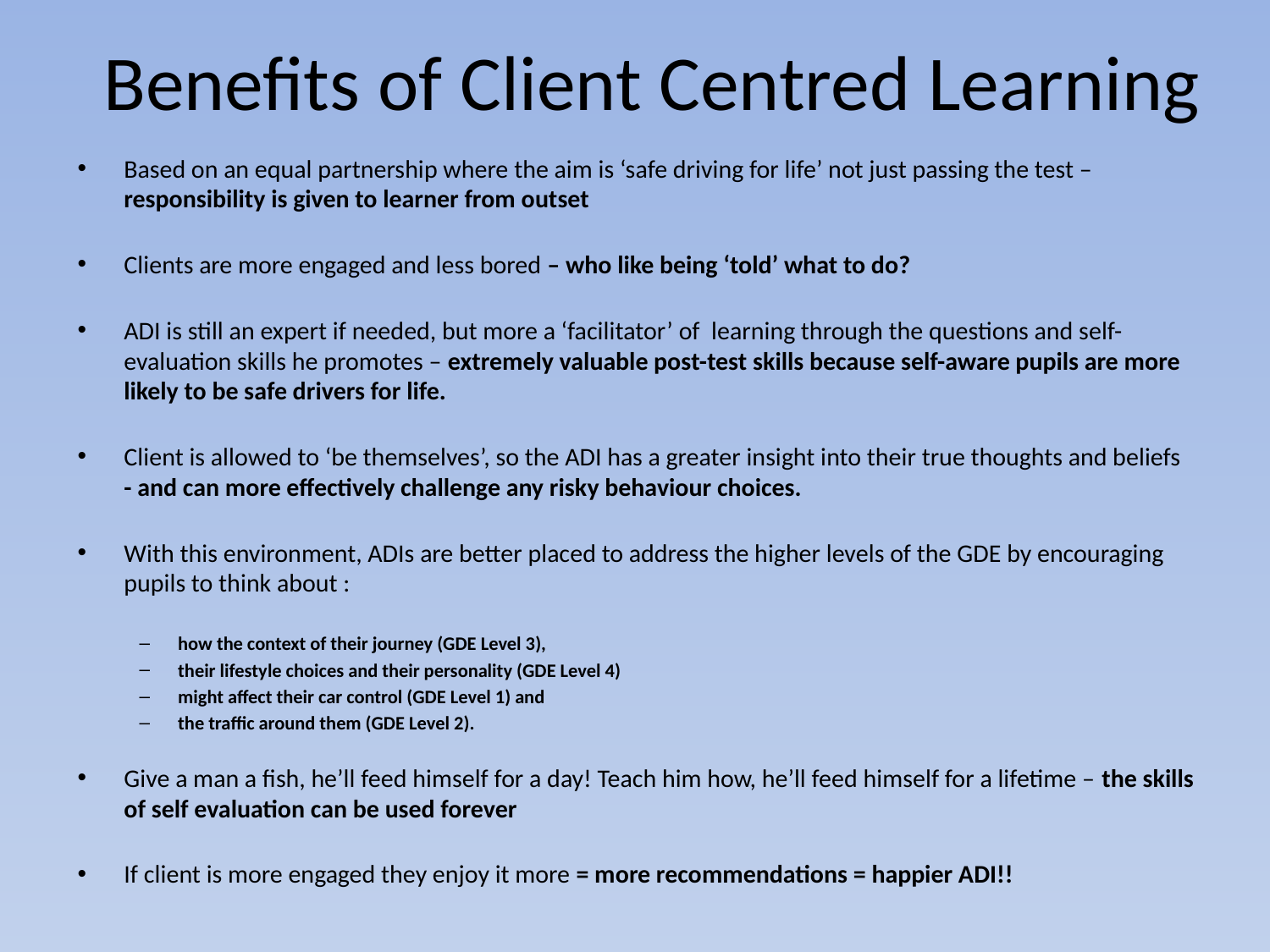

# Benefits of Client Centred Learning
Based on an equal partnership where the aim is ‘safe driving for life’ not just passing the test – responsibility is given to learner from outset
Clients are more engaged and less bored – who like being ‘told’ what to do?
ADI is still an expert if needed, but more a ‘facilitator’ of  learning through the questions and self-evaluation skills he promotes – extremely valuable post-test skills because self-aware pupils are more likely to be safe drivers for life.
Client is allowed to ‘be themselves’, so the ADI has a greater insight into their true thoughts and beliefs - and can more effectively challenge any risky behaviour choices.
With this environment, ADIs are better placed to address the higher levels of the GDE by encouraging pupils to think about :
how the context of their journey (GDE Level 3),
their lifestyle choices and their personality (GDE Level 4)
might affect their car control (GDE Level 1) and
the traffic around them (GDE Level 2).
Give a man a fish, he’ll feed himself for a day! Teach him how, he’ll feed himself for a lifetime – the skills of self evaluation can be used forever
If client is more engaged they enjoy it more = more recommendations = happier ADI!!